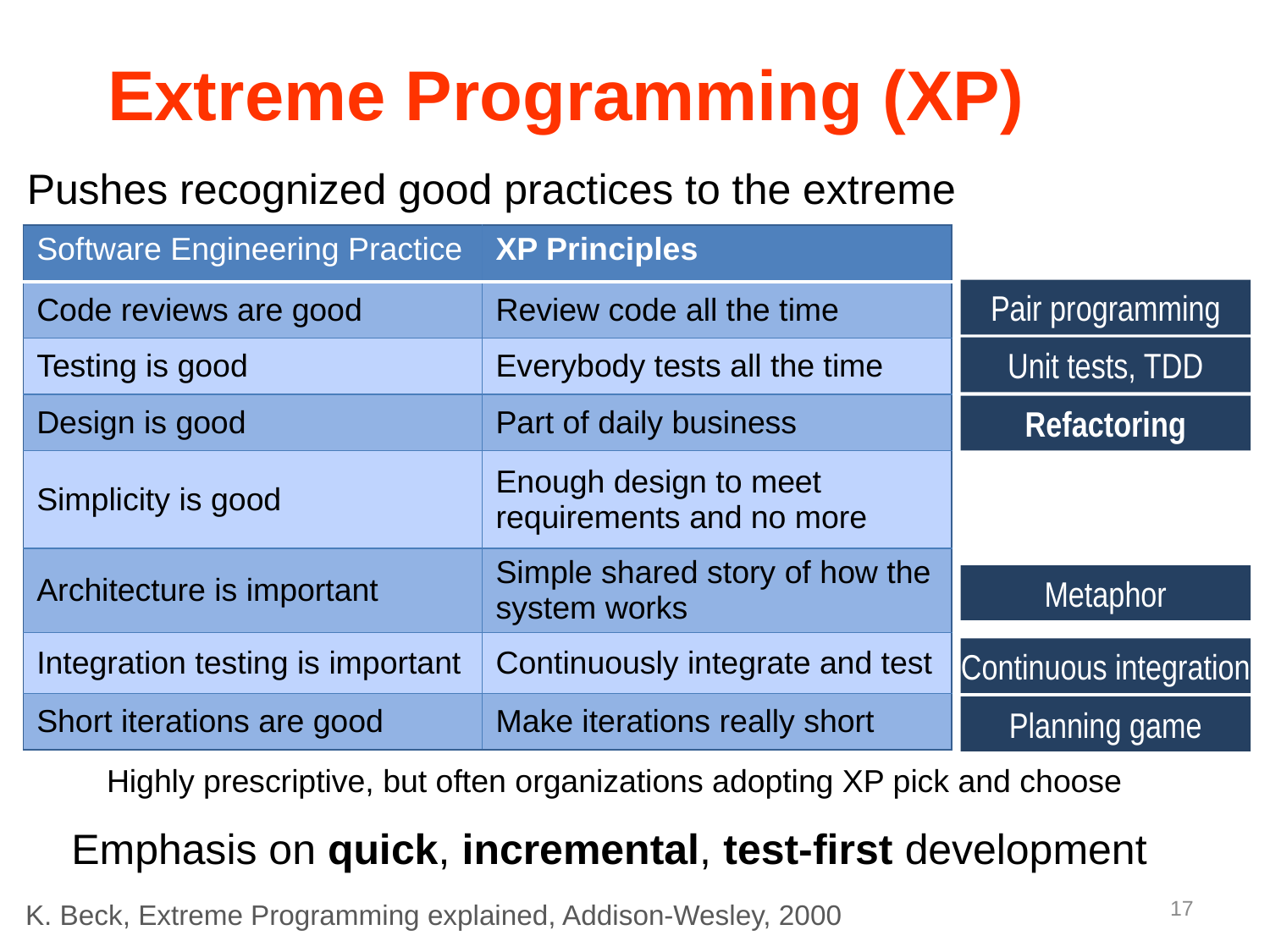

# Extreme Programming (XP)
Pushes recognized good practices to the extreme
| Software Engineering Practice | XP Principles |
| --- | --- |
| Code reviews are good | Review code all the time |
| Testing is good | Everybody tests all the time |
| Design is good | Part of daily business |
| Simplicity is good | Enough design to meet requirements and no more |
| Architecture is important | Simple shared story of how the system works |
| Integration testing is important | Continuously integrate and test |
| Short iterations are good | Make iterations really short |
Pair programming
Unit tests, TDD
Refactoring
Metaphor
Continuous integration
Planning game
Highly prescriptive, but often organizations adopting XP pick and choose
Emphasis on quick, incremental, test-first development
17
K. Beck, Extreme Programming explained, Addison-Wesley, 2000